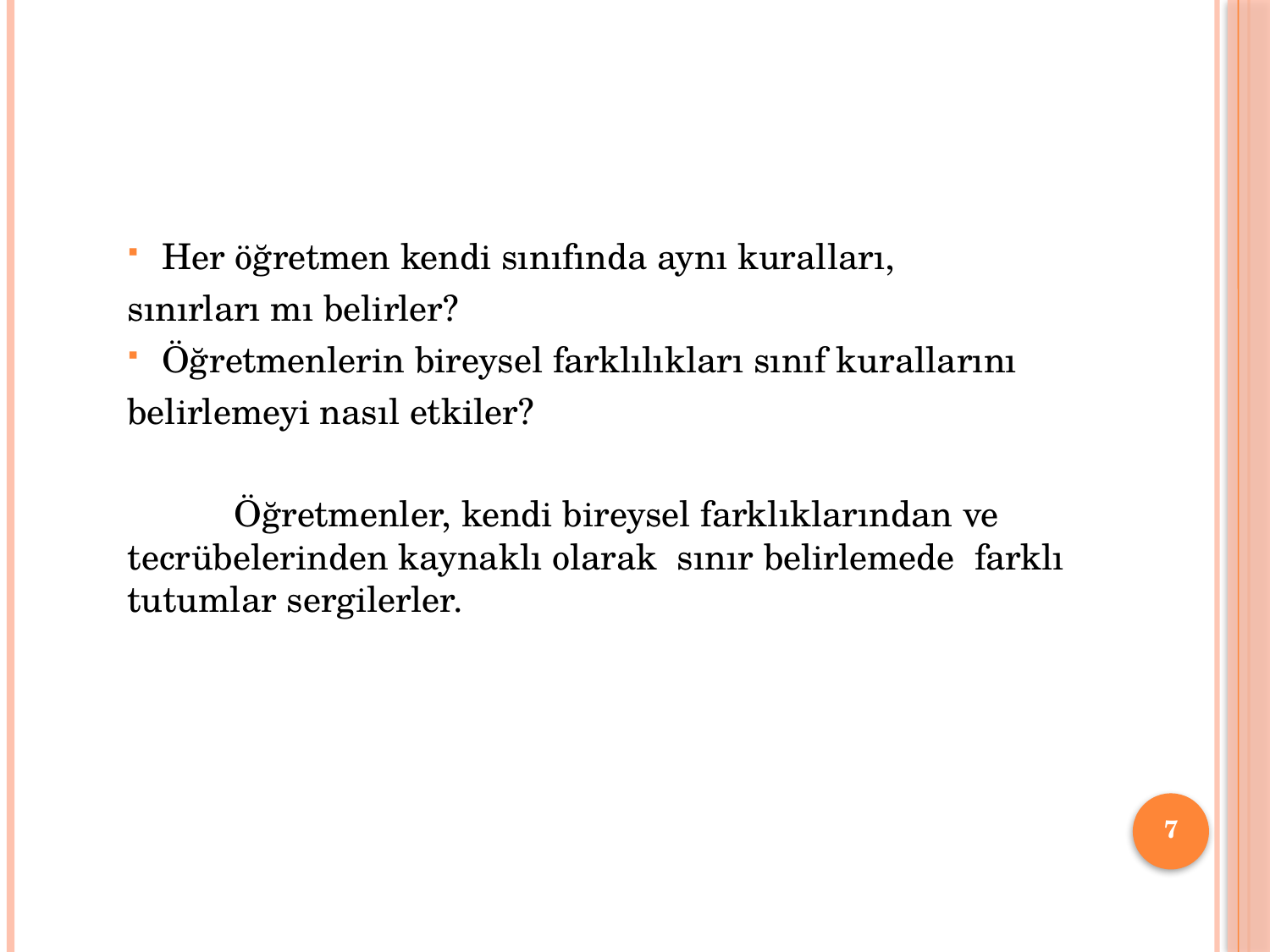

Her öğretmen kendi sınıfında aynı kuralları,
sınırları mı belirler?
Öğretmenlerin bireysel farklılıkları sınıf kurallarını
belirlemeyi nasıl etkiler?

	Öğretmenler, kendi bireysel farklıklarından ve   tecrübelerinden kaynaklı olarak  sınır belirlemede  farklı tutumlar sergilerler.

7